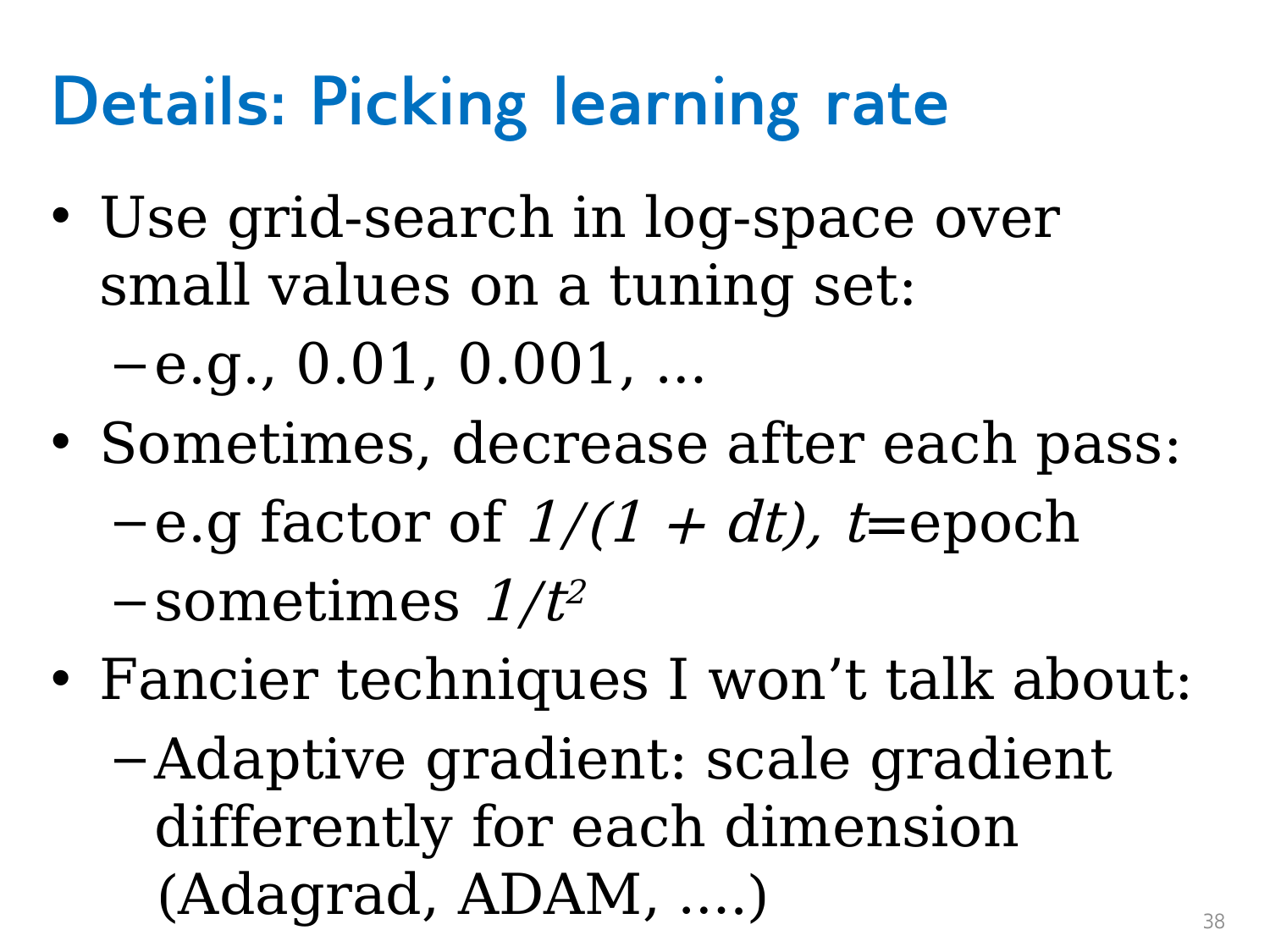

# Details: Picking learning rate
Use grid-search in log-space over small values on a tuning set:
e.g., 0.01, 0.001, …
Sometimes, decrease after each pass:
e.g factor of 1/(1 + dt), t=epoch
sometimes 1/t2
Fancier techniques I won’t talk about:
Adaptive gradient: scale gradient differently for each dimension (Adagrad, ADAM, ….)
38